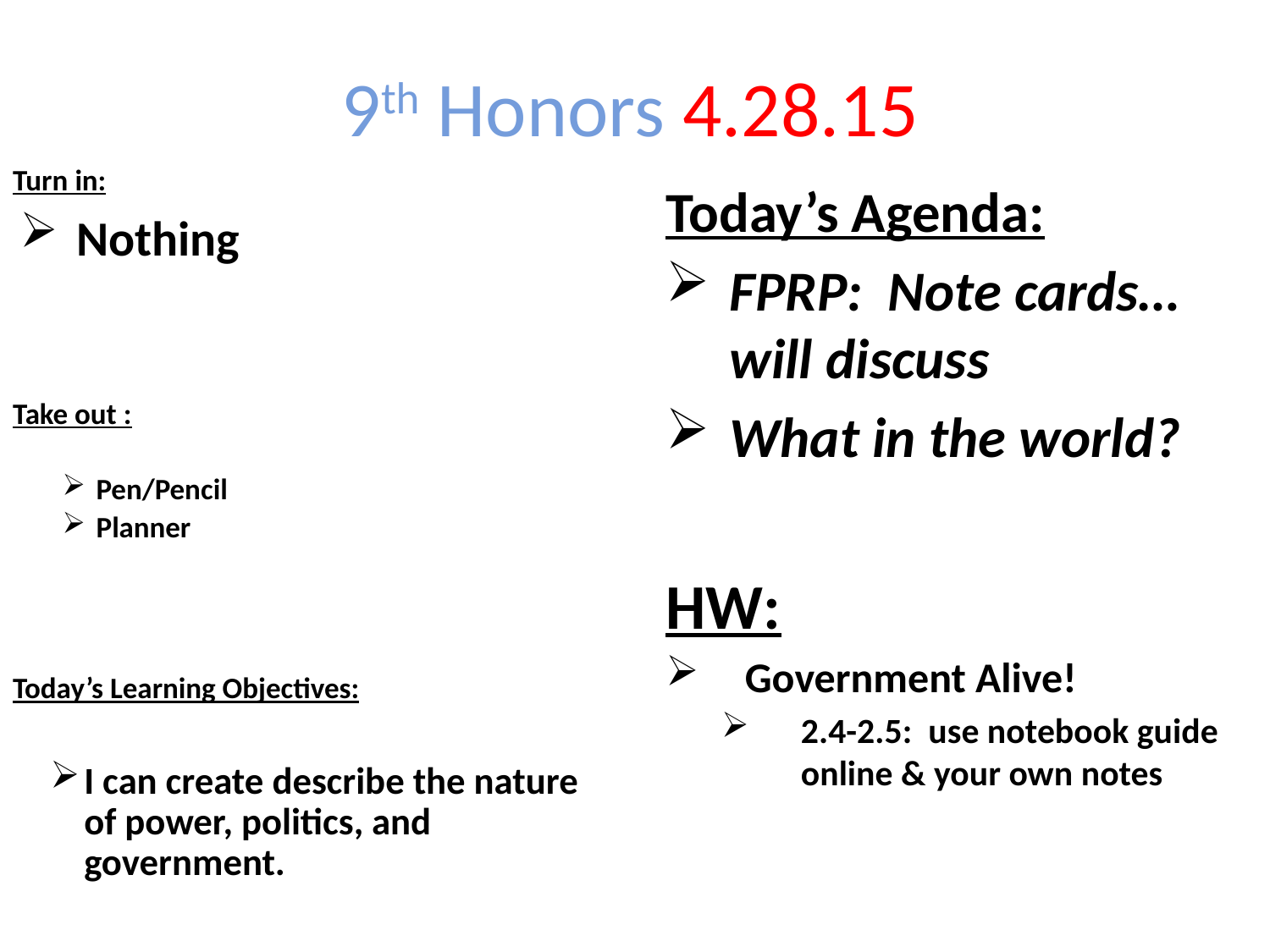

9th Honors 4.28.15
Turn in:
Nothing

Take out :

Pen/Pencil
Planner

Today’s Learning Objectives:

I can create describe the nature of power, politics, and government.
Today’s Agenda:
FPRP:  Note cards…will discuss
What in the world?

HW:
Government Alive!
2.4-2.5:  use notebook guide online & your own notes